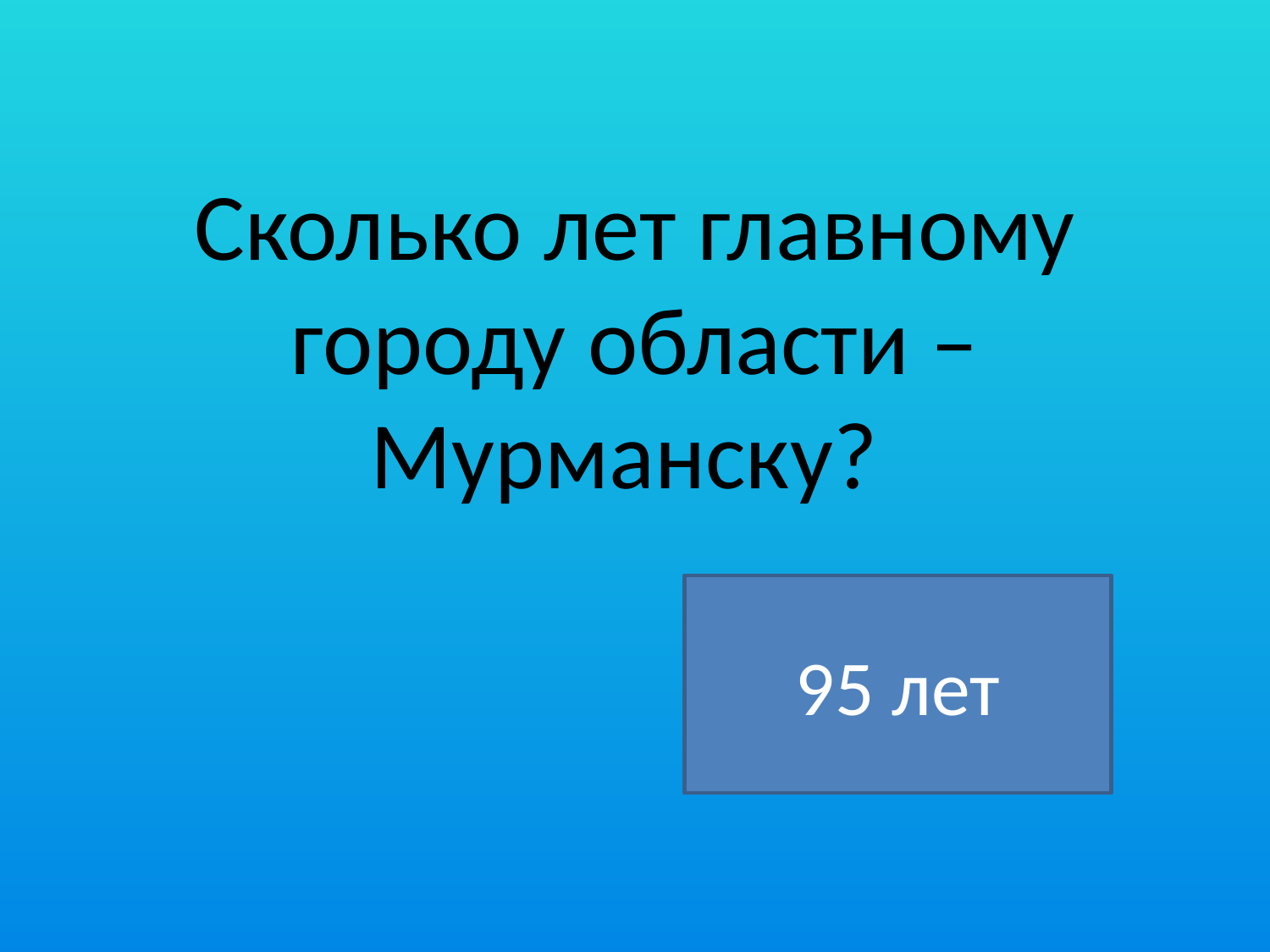

# Сколько лет главному городу области – Мурманску?
95 лет